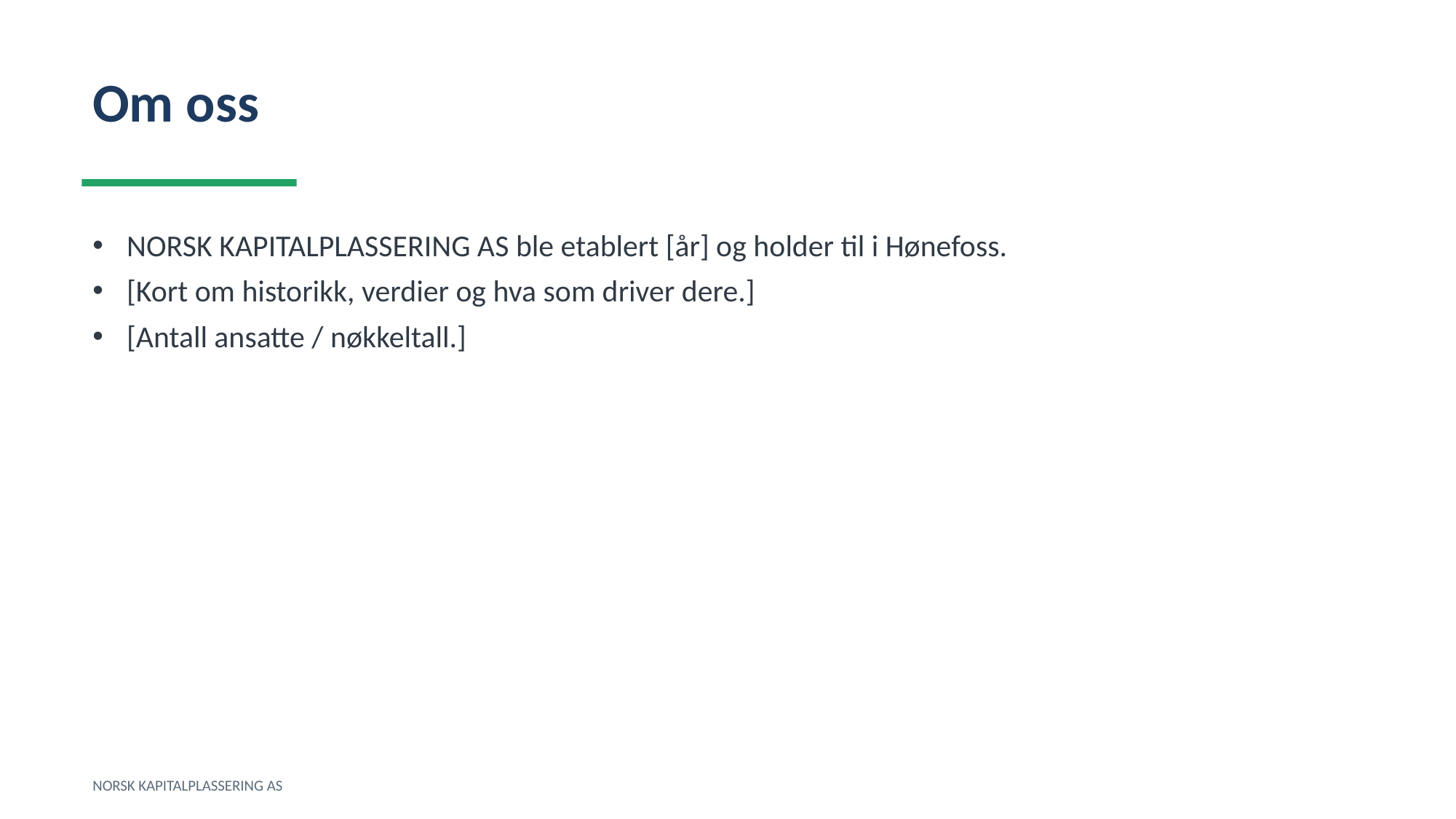

Om oss

NORSK KAPITALPLASSERING AS ble etablert [år] og holder til i Hønefoss.
[Kort om historikk, verdier og hva som driver dere.]
[Antall ansatte / nøkkeltall.]
NORSK KAPITALPLASSERING AS